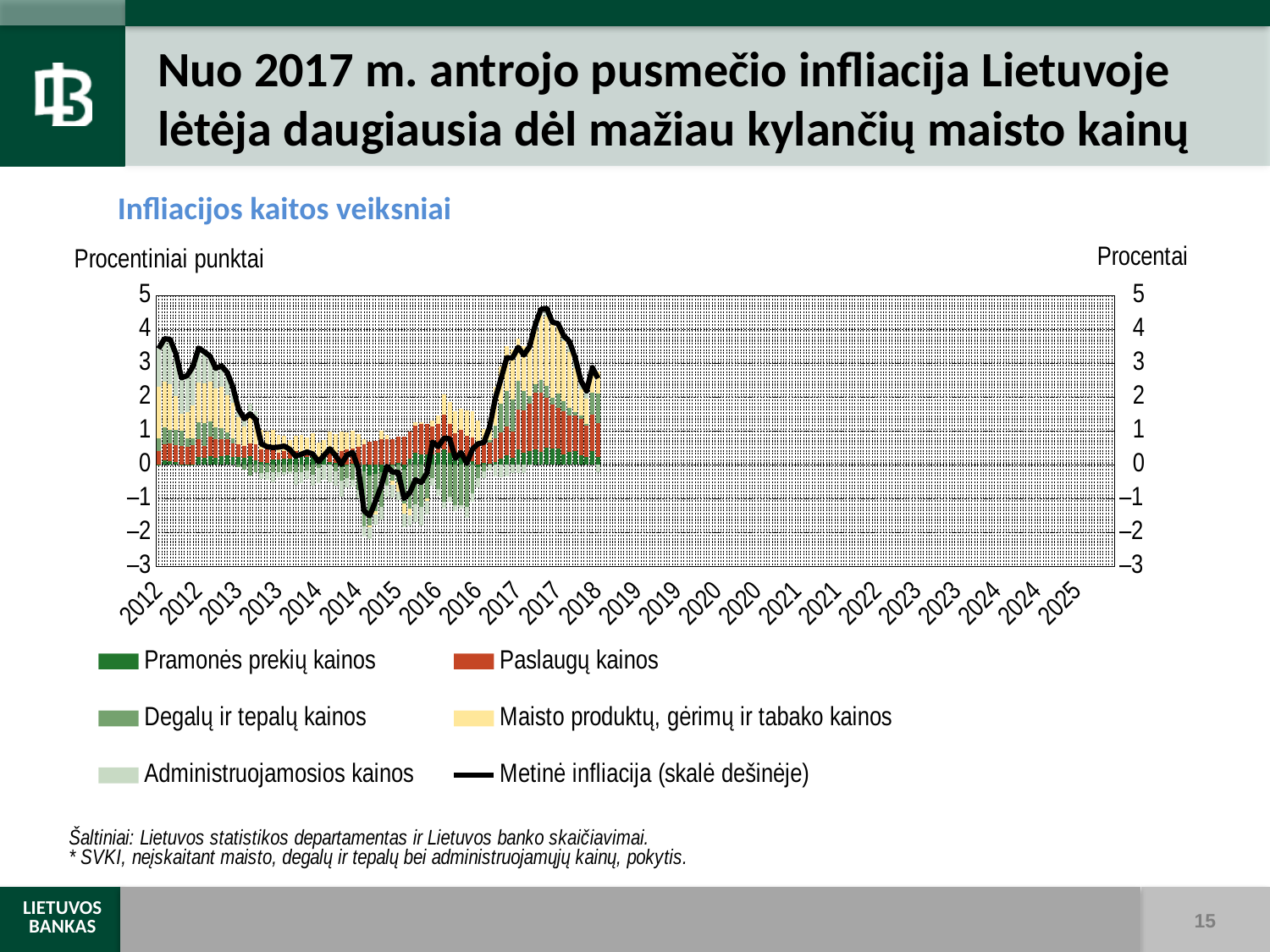

# Nuo 2017 m. antrojo pusmečio infliacija Lietuvoje lėtėja daugiausia dėl mažiau kylančių maisto kainų
Infliacijos kaitos veiksniai

[unsupported chart]

15